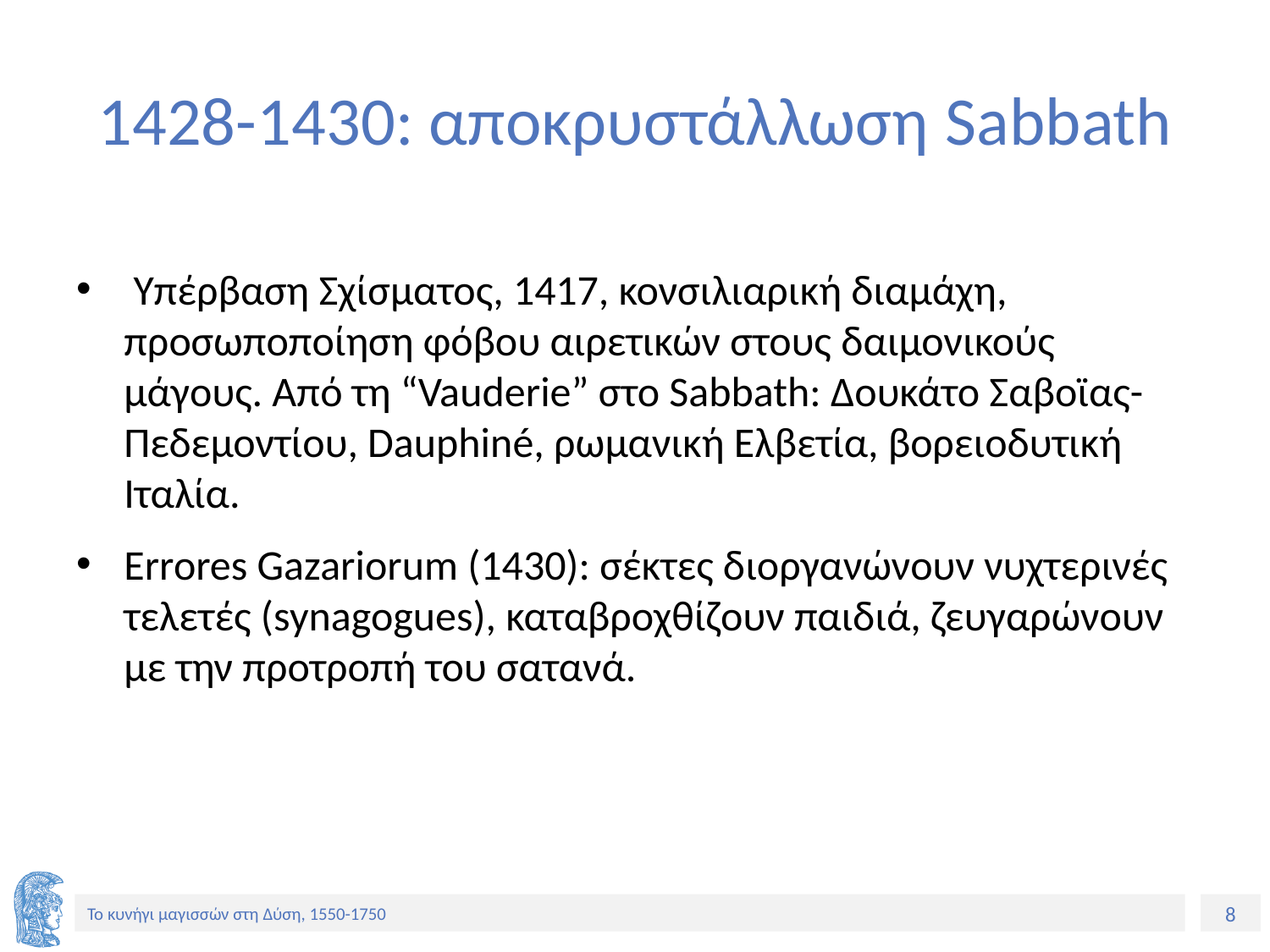

# 1428-1430: αποκρυστάλλωση Sabbath
 Υπέρβαση Σχίσματος, 1417, κονσιλιαρική διαμάχη, προσωποποίηση φόβου αιρετικών στους δαιμονικούς μάγους. Από τη “Vauderie” στο Sabbath: Δουκάτο Σαβοϊας-Πεδεμοντίου, Dauphiné, ρωμανική Ελβετία, βορειοδυτική Ιταλία.
Εrrores Gazariorum (1430): σέκτες διοργανώνουν νυχτερινές τελετές (synagogues), καταβροχθίζουν παιδιά, ζευγαρώνουν με την προτροπή του σατανά.